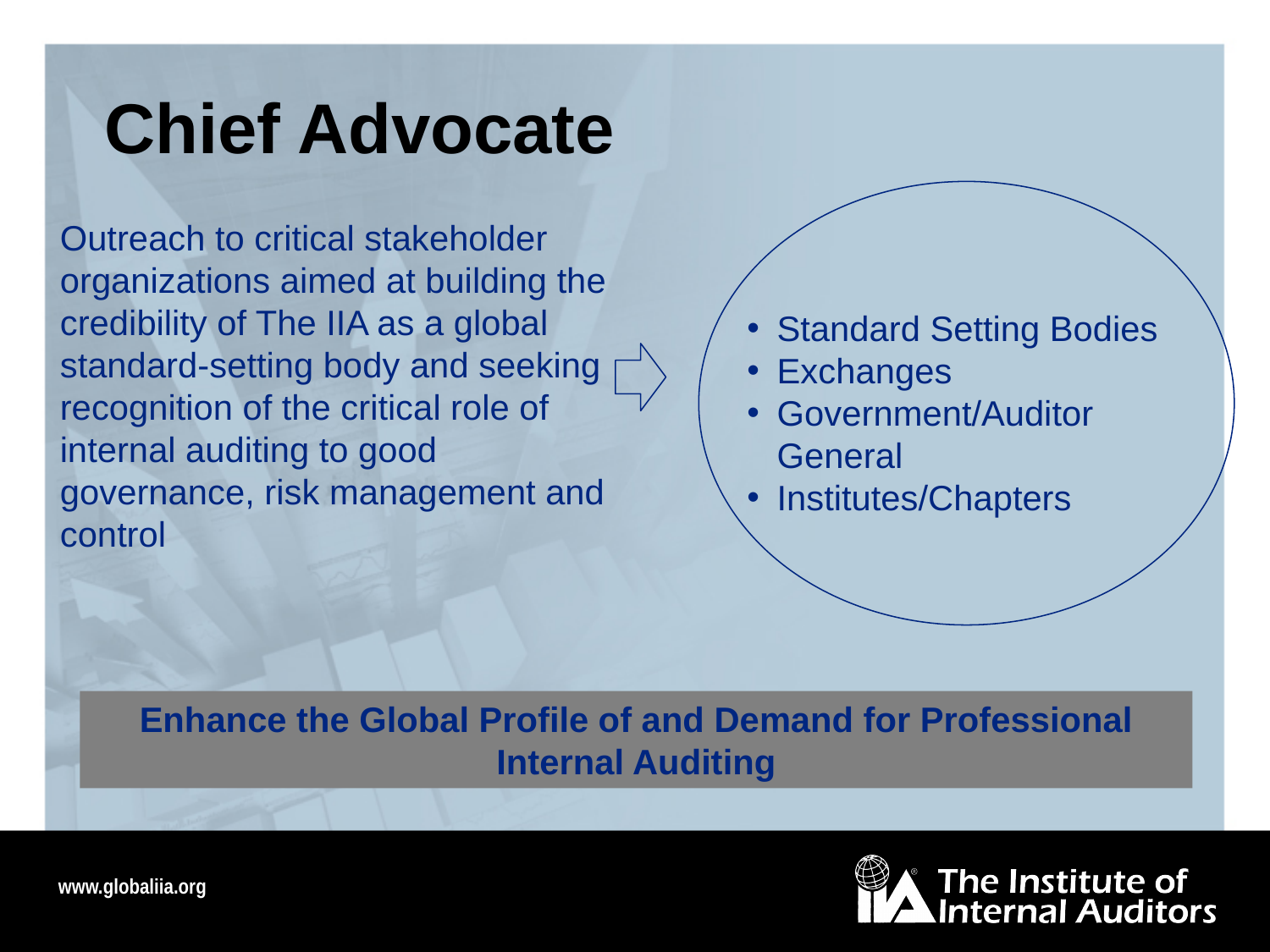

# Chief Advocate

Standard Setting Bodies
Exchanges
Government/Auditor General
Institutes/Chapters
Outreach to critical stakeholder organizations aimed at building the credibility of The IIA as a global standard-setting body and seeking recognition of the critical role of internal auditing to good governance, risk management and control

Enhance the Global Profile of and Demand for Professional Internal Auditing